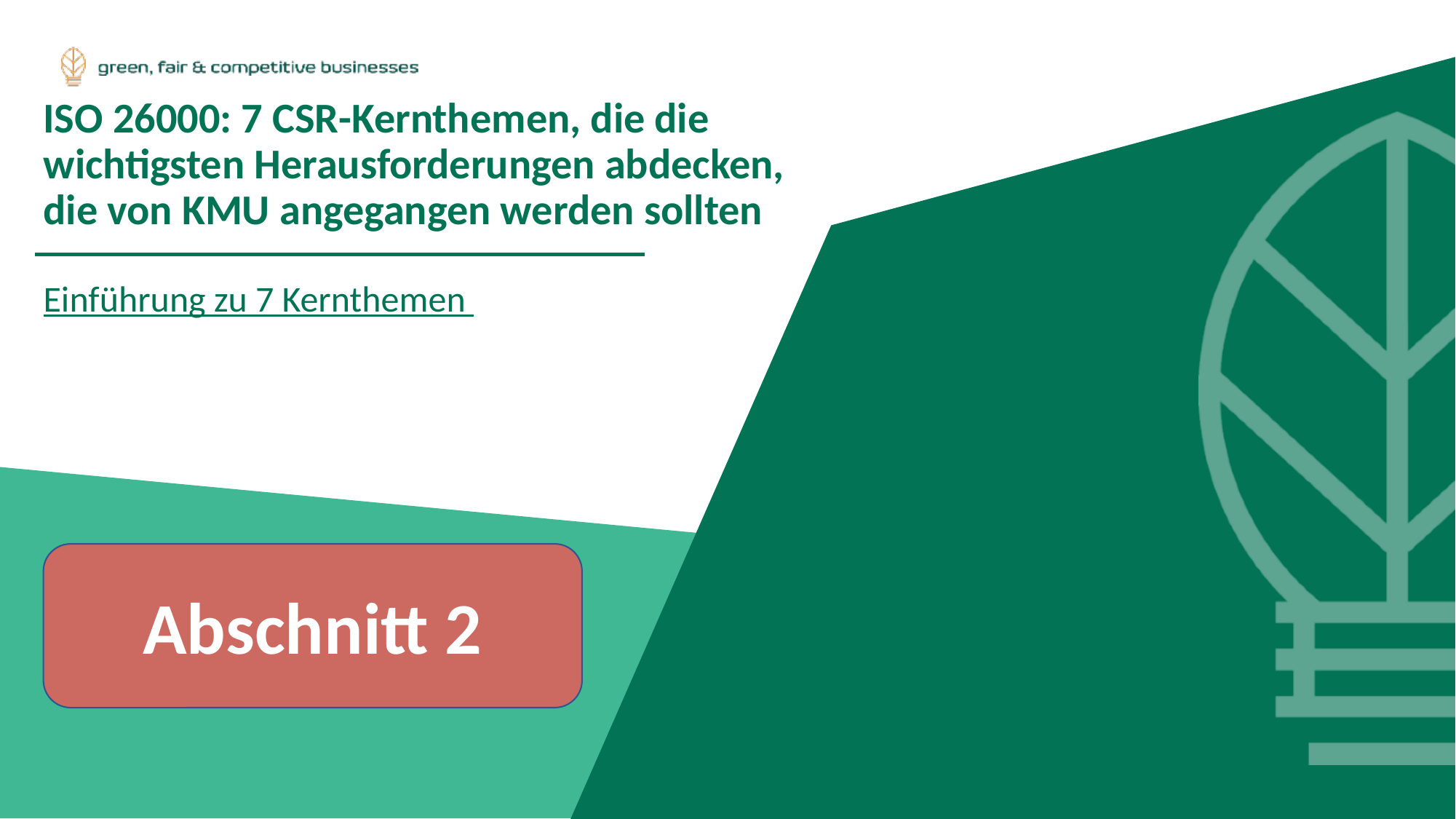

ISO 26000: 7 CSR-Kernthemen, die die wichtigsten Herausforderungen abdecken, die von KMU angegangen werden sollten
Einführung zu 7 Kernthemen

Abschnitt 2